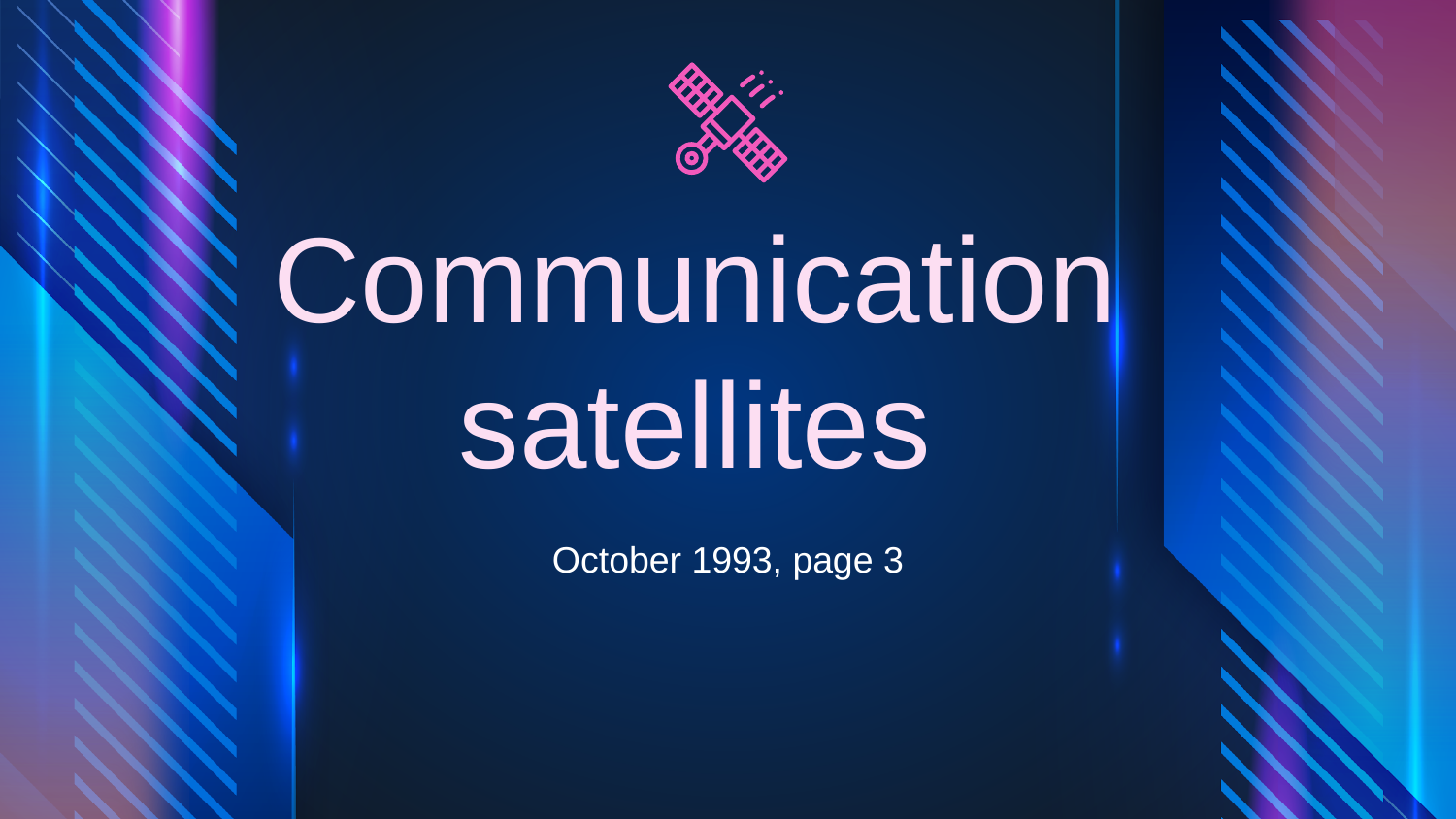

# Communication satellites
October 1993, page 3